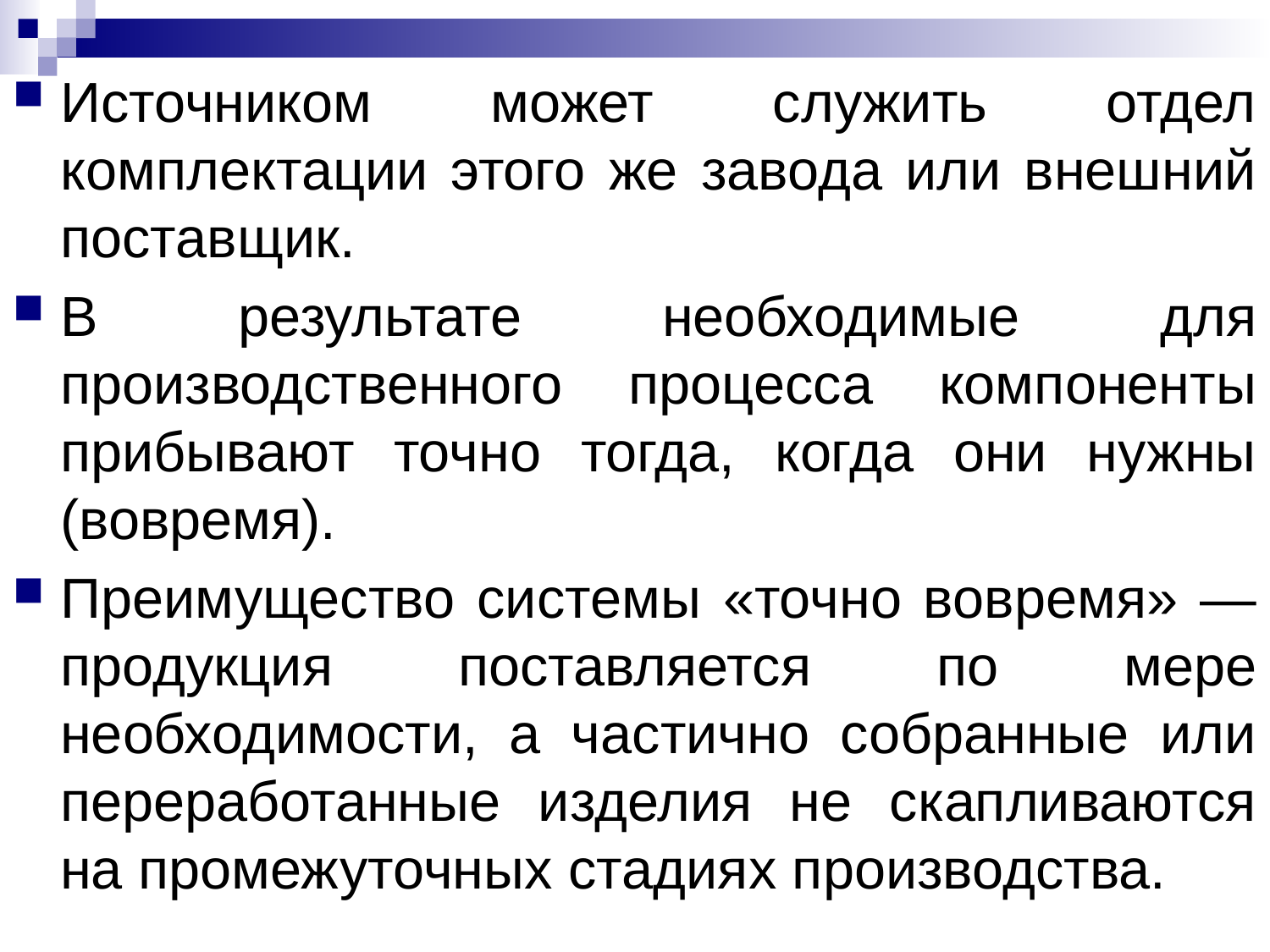

Источником может служить отдел комплектации этого же завода или внешний поставщик.
В результате необходимые для производственного процесса компоненты прибывают точно тогда, когда они нужны (вовремя).
Преимущество системы «точно вовремя» —продукция поставляется по мере необходимости, а частично собранные или переработанные изделия не скапливаются на промежуточных стадиях производства.